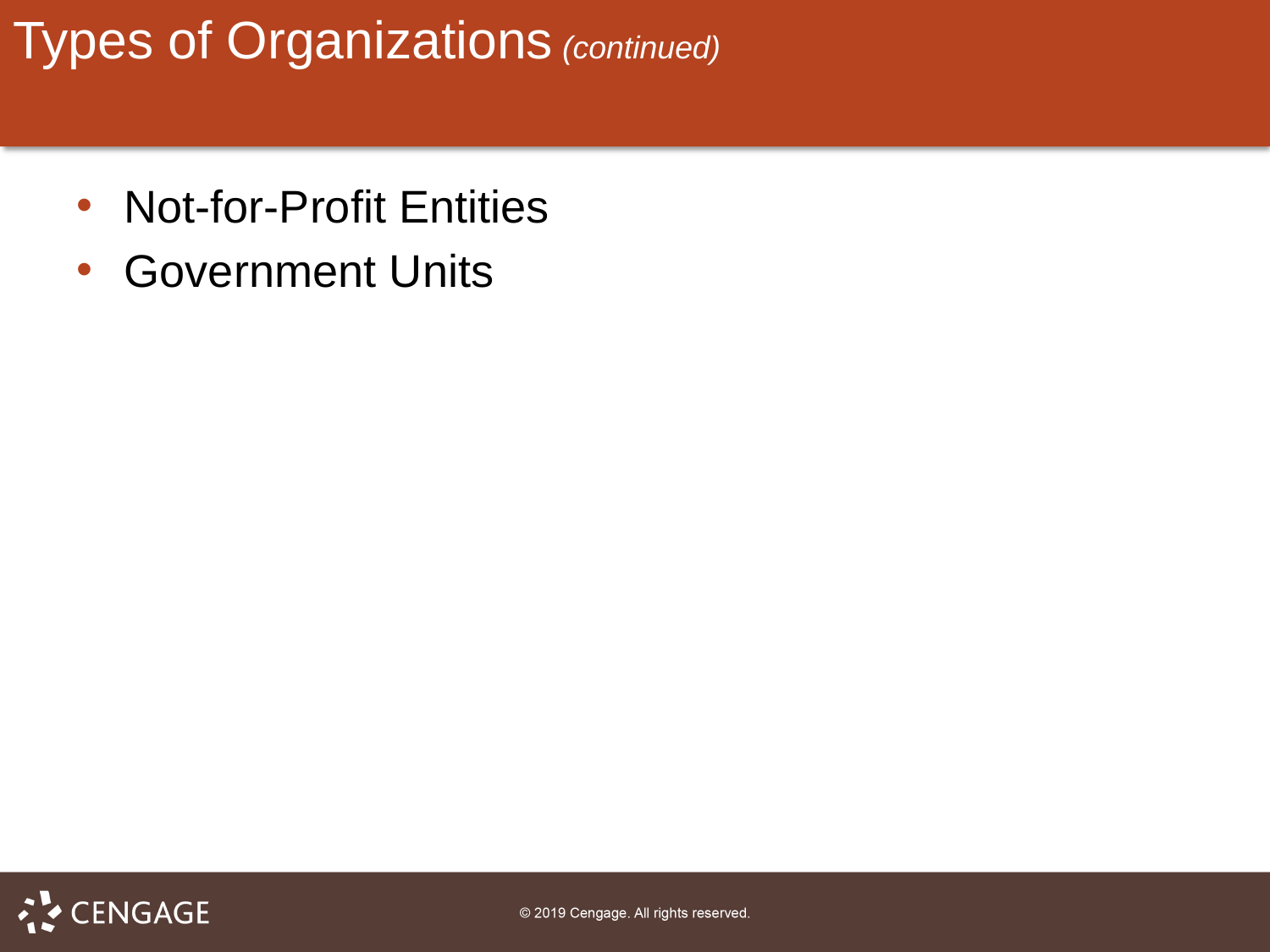

# Types of Organizations (continued)
Not-for-Profit Entities
Government Units